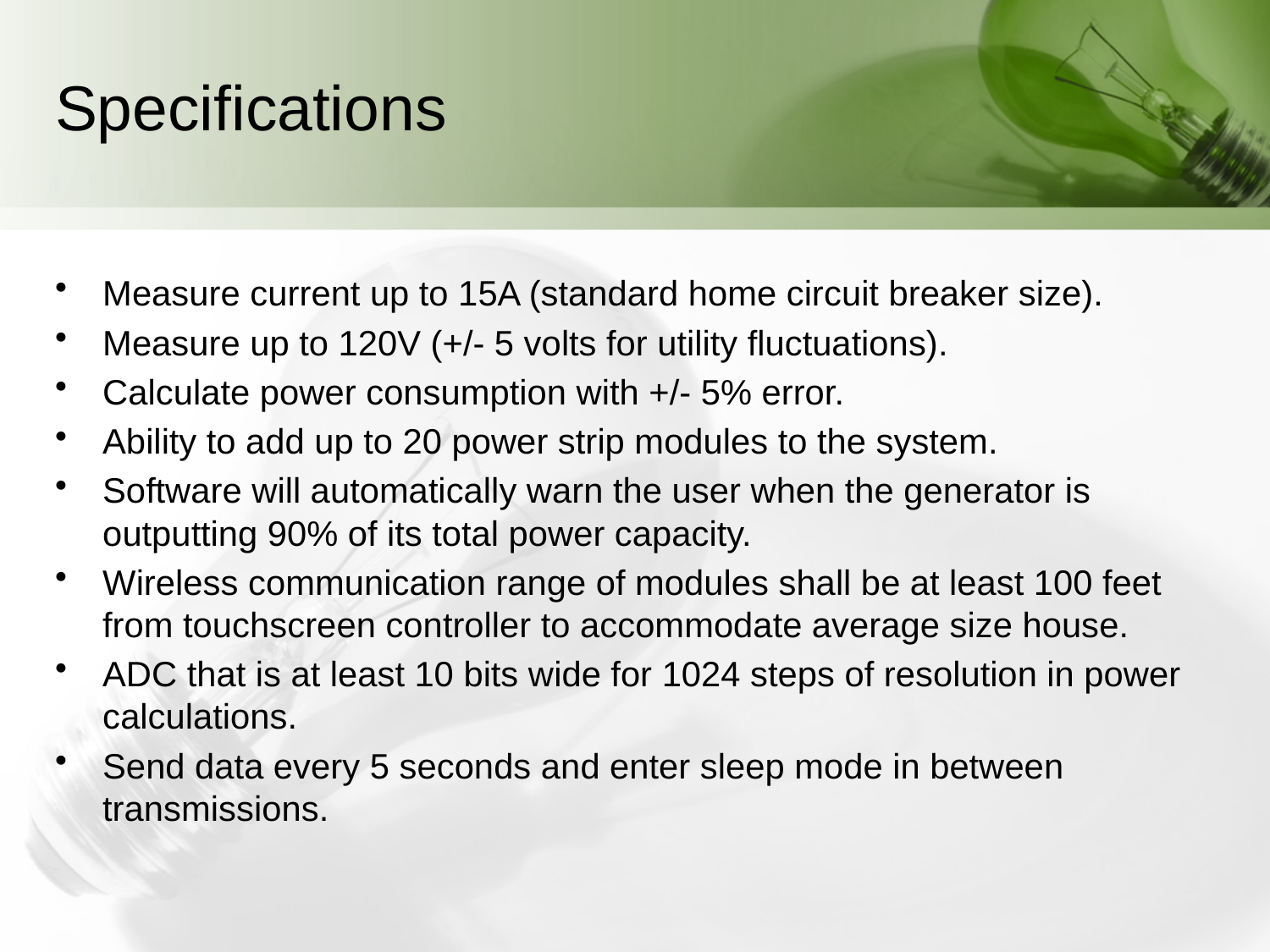

# Specifications
Measure current up to 15A (standard home circuit breaker size).
Measure up to 120V (+/- 5 volts for utility fluctuations).
Calculate power consumption with +/- 5% error.
Ability to add up to 20 power strip modules to the system.
Software will automatically warn the user when the generator is outputting 90% of its total power capacity.
Wireless communication range of modules shall be at least 100 feet from touchscreen controller to accommodate average size house.
ADC that is at least 10 bits wide for 1024 steps of resolution in power calculations.
Send data every 5 seconds and enter sleep mode in between transmissions.